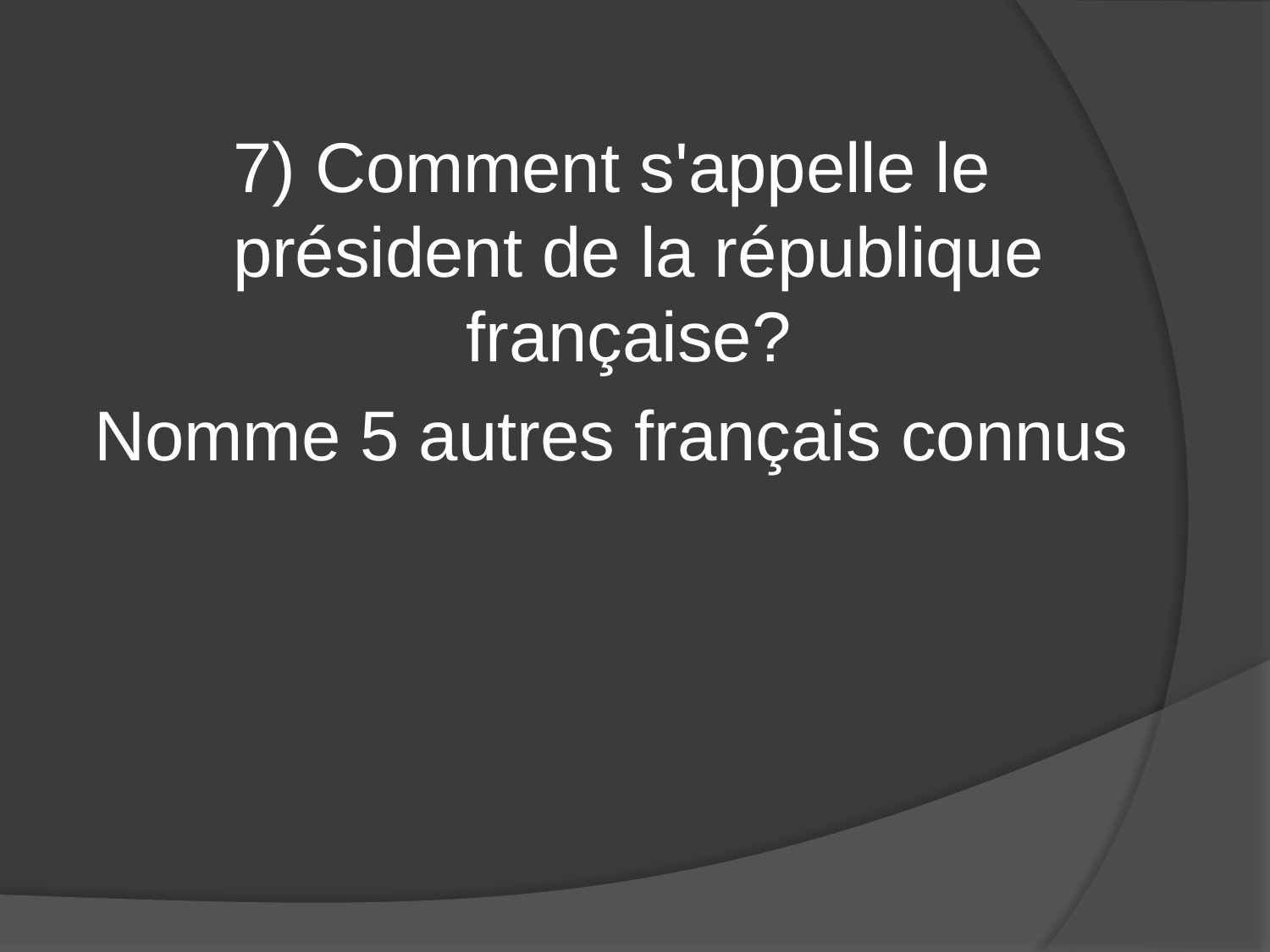

7) Comment s'appelle le président de la république française?
Nomme 5 autres français connus